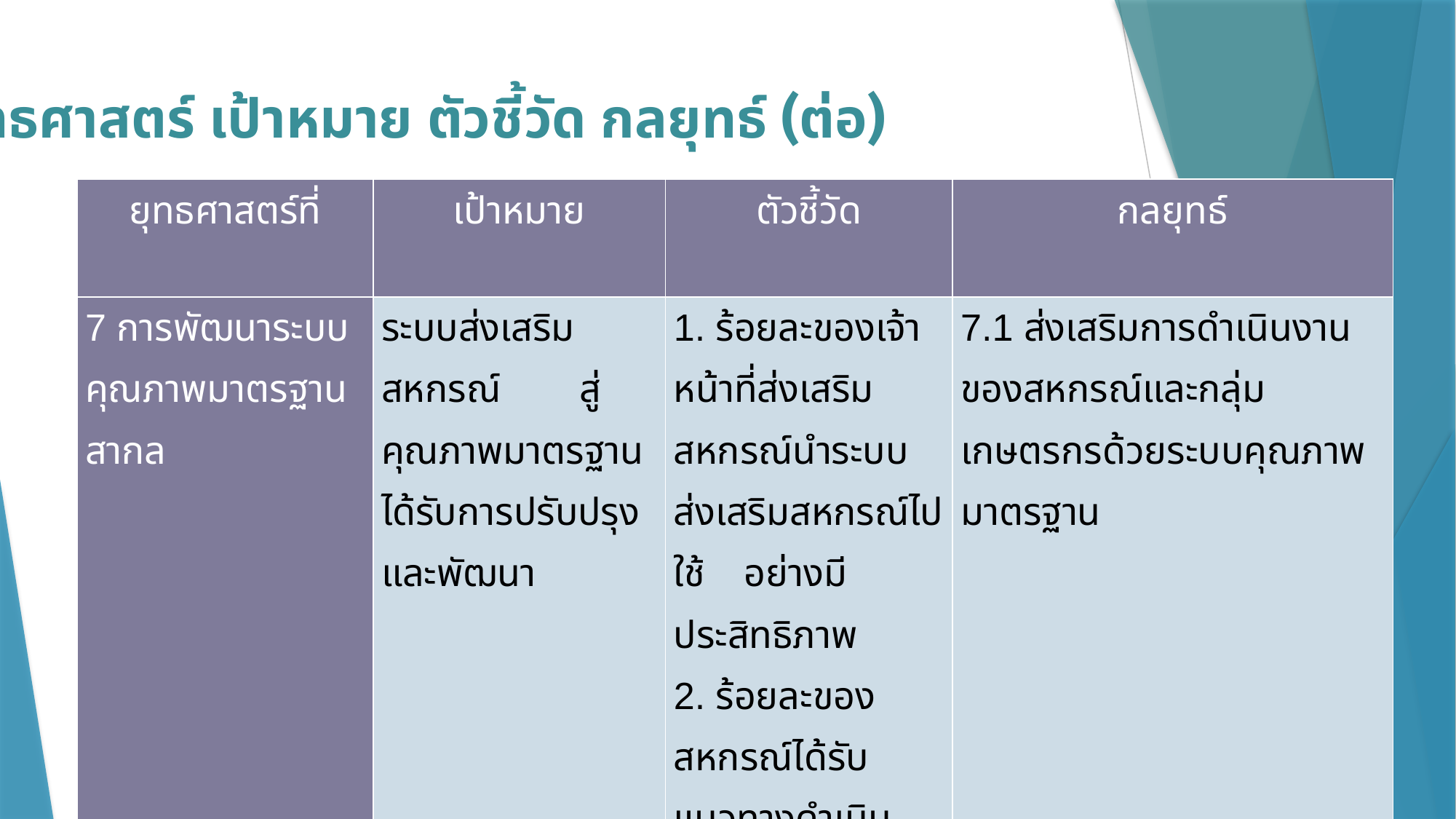

ยุทธศาสตร์ เป้าหมาย ตัวชี้วัด กลยุทธ์ (ต่อ)
| ยุทธศาสตร์ที่ | เป้าหมาย | ตัวชี้วัด | กลยุทธ์ |
| --- | --- | --- | --- |
| 7 การพัฒนาระบบคุณภาพมาตรฐานสากล | ระบบส่งเสริมสหกรณ์ สู่คุณภาพมาตรฐานได้รับการปรับปรุงและพัฒนา | 1. ร้อยละของเจ้าหน้าที่ส่งเสริมสหกรณ์นำระบบส่งเสริมสหกรณ์ไปใช้ อย่างมีประสิทธิภาพ 2. ร้อยละของสหกรณ์ได้รับแนวทางดำเนินงานที่ถูกต้องจากเจ้าหน้าที่ส่งเสริมสหกรณ์และได้นำไปปฏิบัติอย่างจริงจังและต่อเนื่อง | 7.1 ส่งเสริมการดำเนินงานของสหกรณ์และกลุ่มเกษตรกรด้วยระบบคุณภาพมาตรฐาน |